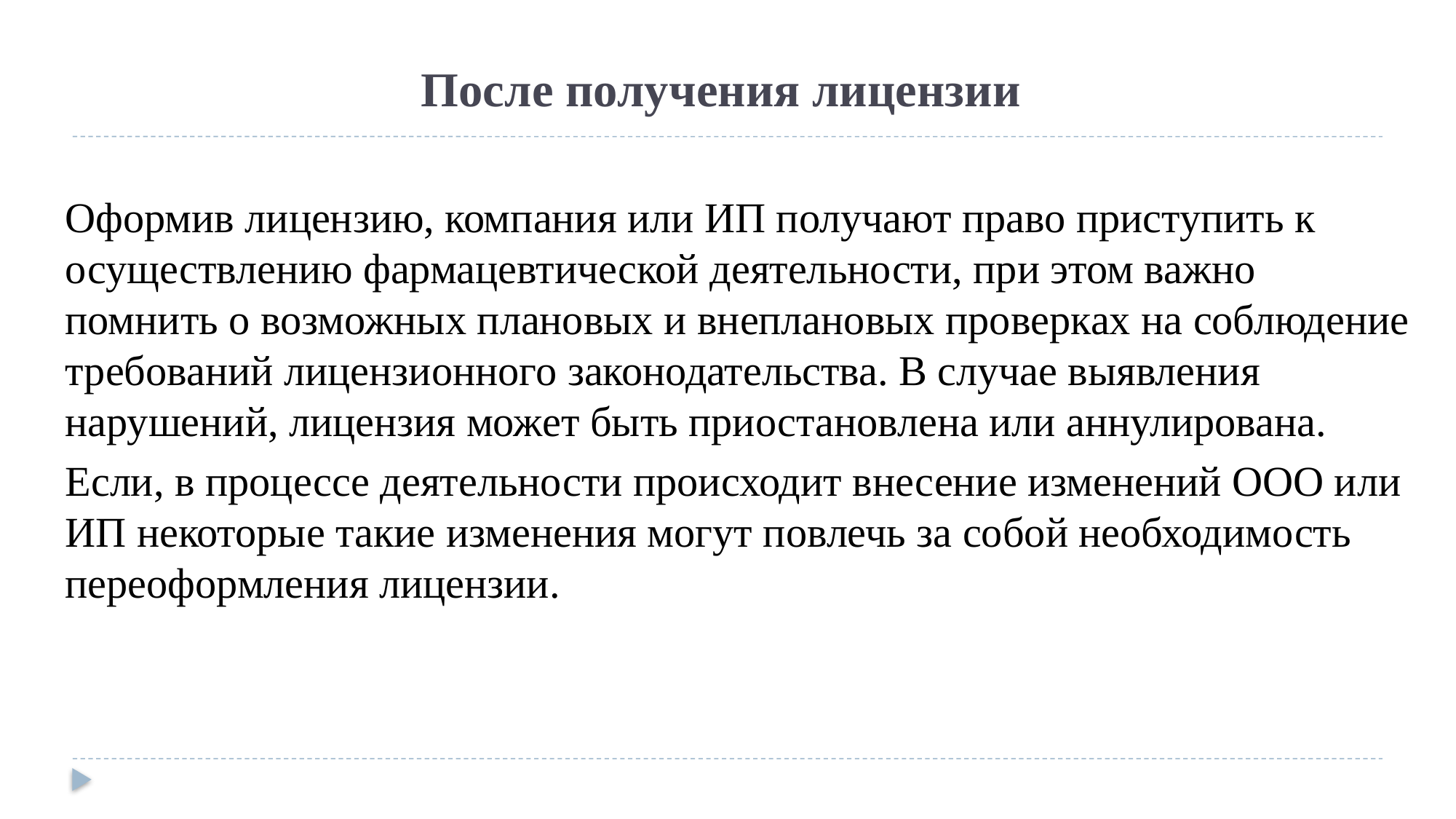

# После получения лицензии
Оформив лицензию, компания или ИП получают право приступить к осуществлению фармацевтической деятельности, при этом важно помнить о возможных плановых и внеплановых проверках на соблюдение требований лицензионного законодательства. В случае выявления нарушений, лицензия может быть приостановлена или аннулирована.
Если, в процессе деятельности происходит внесение изменений ООО или ИП некоторые такие изменения могут повлечь за собой необходимость переоформления лицензии.